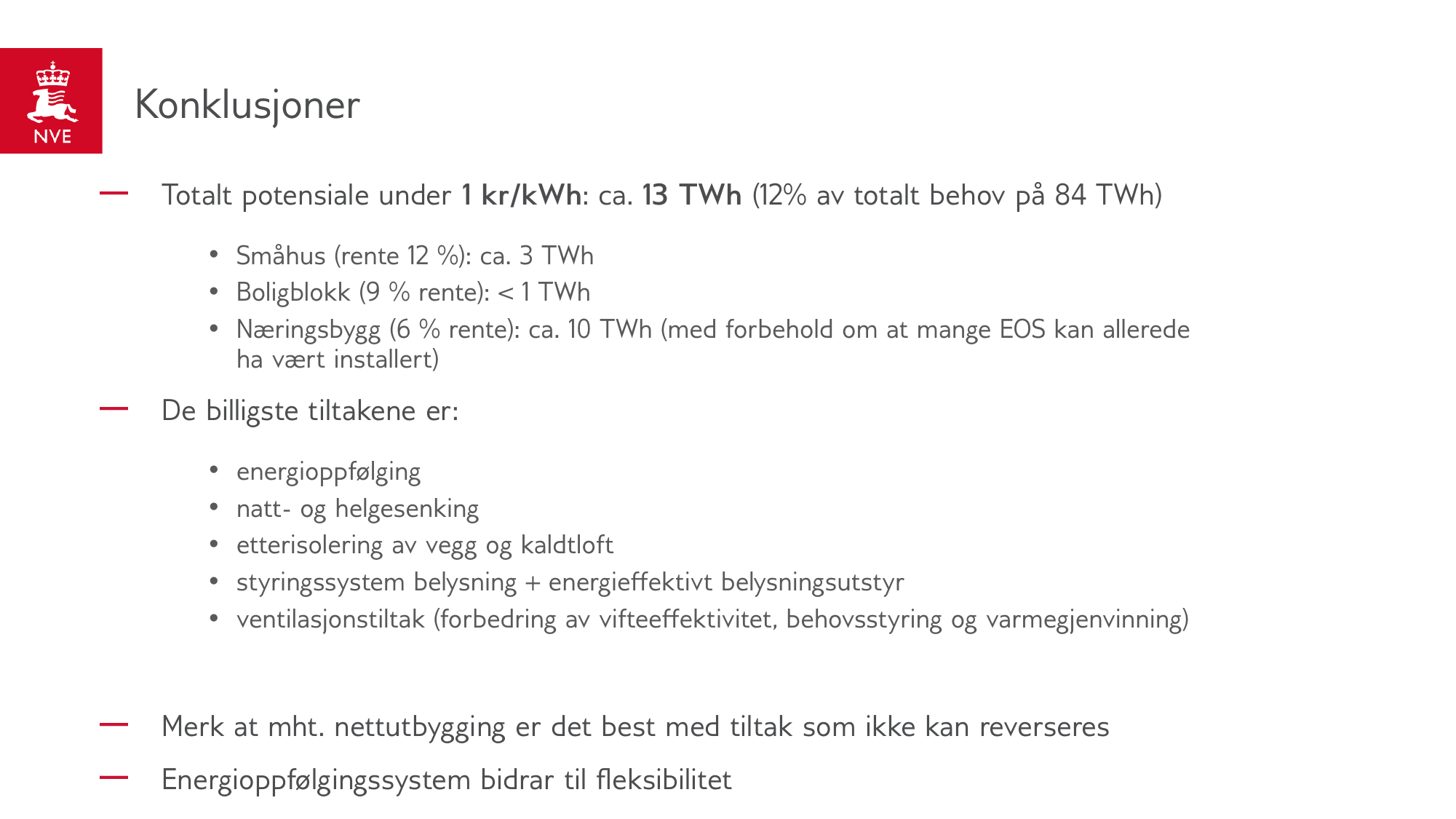

# Konklusjoner
Totalt potensiale under 1 kr/kWh: ca. 13 TWh (12% av totalt behov på 84 TWh)
Småhus (rente 12 %): ca. 3 TWh
Boligblokk (9 % rente): < 1 TWh
Næringsbygg (6 % rente): ca. 10 TWh (med forbehold om at mange EOS kan allerede ha vært installert)
De billigste tiltakene er:
energioppfølging
natt- og helgesenking
etterisolering av vegg og kaldtloft
styringssystem belysning + energieffektivt belysningsutstyr
ventilasjonstiltak (forbedring av vifteeffektivitet, behovsstyring og varmegjenvinning)

Merk at mht. nettutbygging er det best med tiltak som ikke kan reverseres
Energioppfølgingssystem bidrar til fleksibilitet